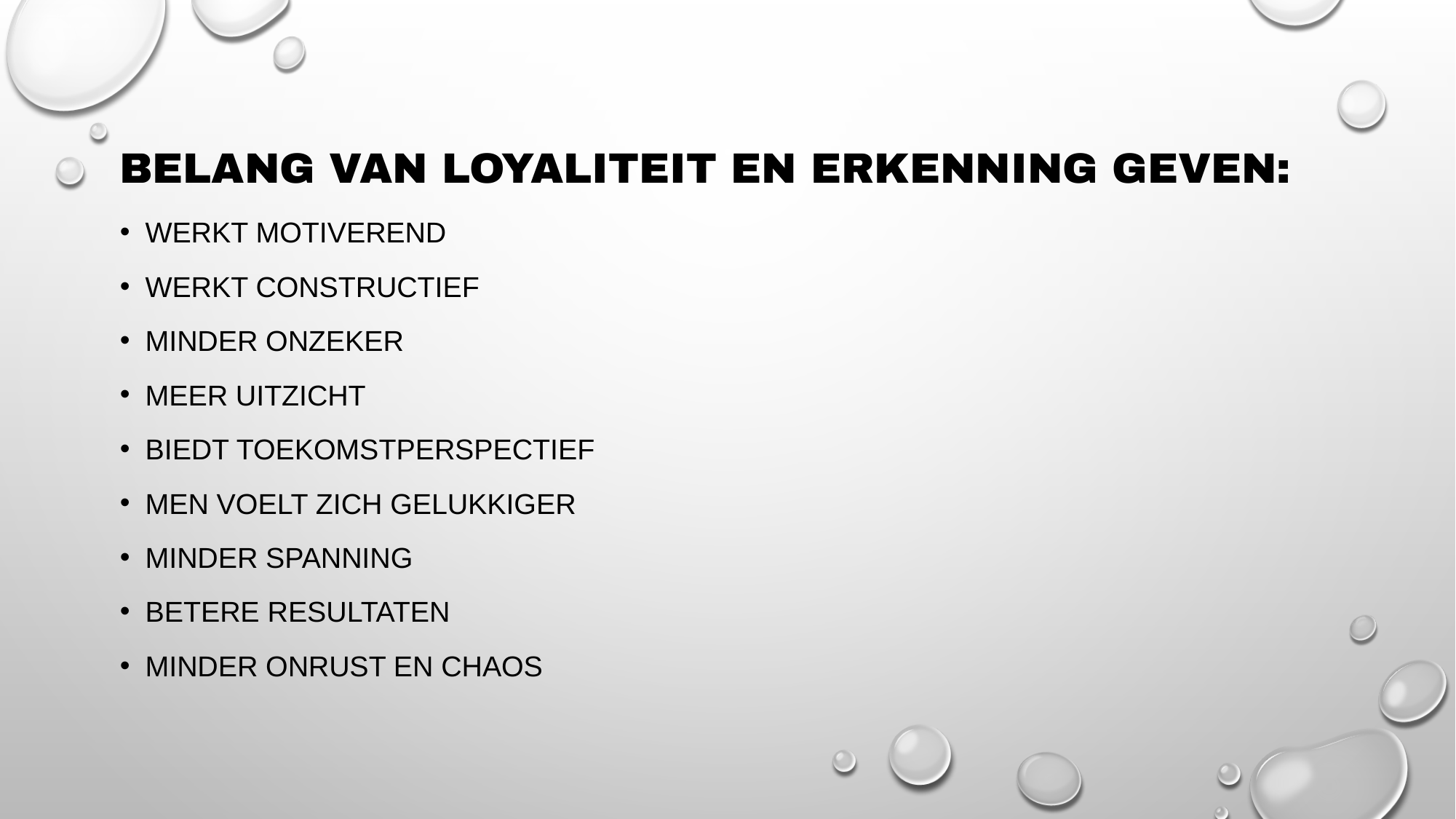

# Belang van loyaliteit en erkenning geven:

werkt Motiverend
Werkt constructief
Minder onzeker
Meer uitzicht
Biedt Toekomstperspectief
Men voelt zich gelukkiger
Minder spanning
Betere resultaten
Minder onrust en chaos